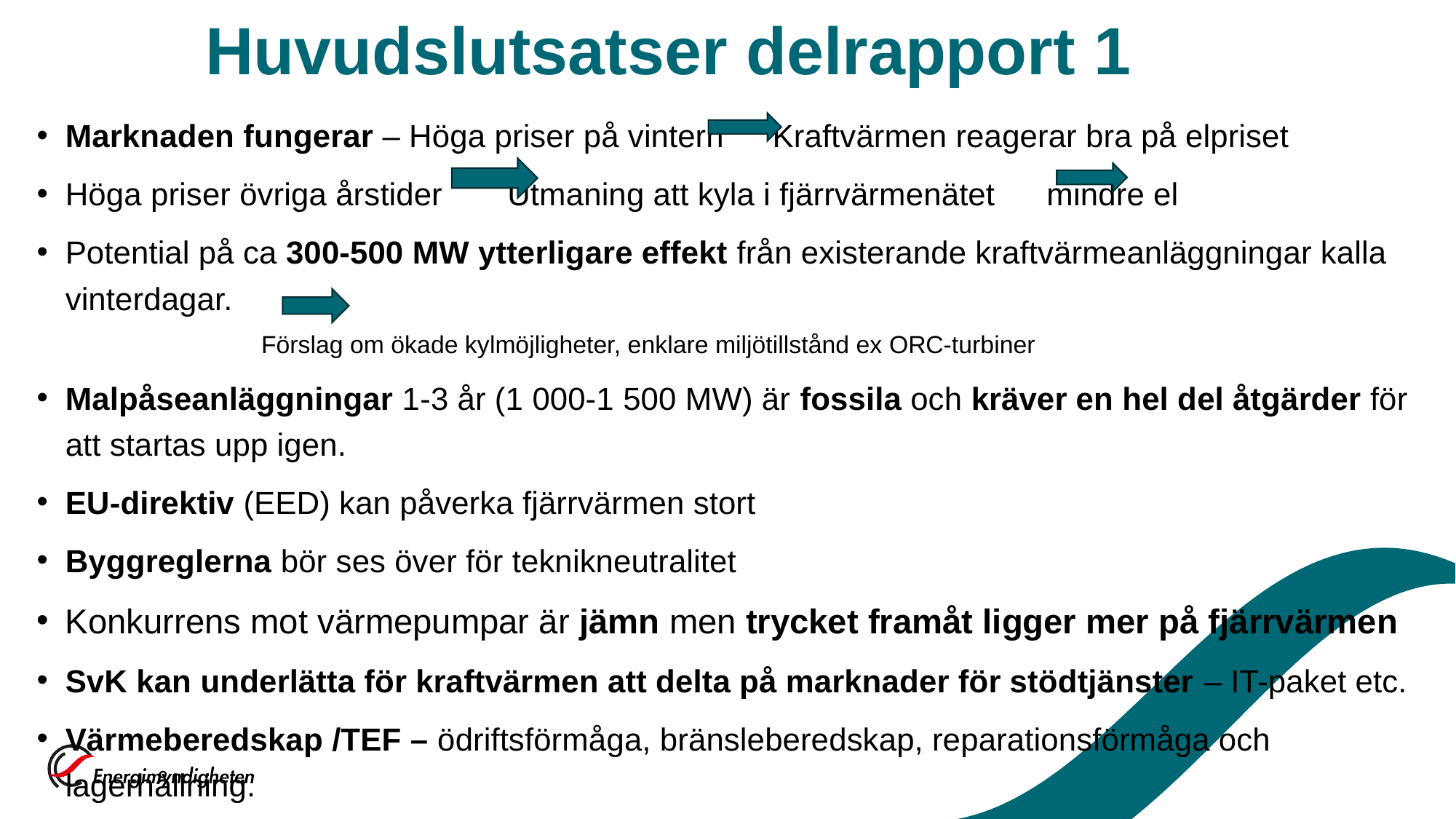

# Huvudslutsatser delrapport 1
Marknaden fungerar – Höga priser på vintern 	Kraftvärmen reagerar bra på elpriset
Höga priser övriga årstider 		Utmaning att kyla i fjärrvärmenätet 	 mindre el
Potential på ca 300-500 MW ytterligare effekt från existerande kraftvärmeanläggningar kalla vinterdagar.
   		Förslag om ökade kylmöjligheter, enklare miljötillstånd ex ORC-turbiner
Malpåseanläggningar 1-3 år (1 000-1 500 MW) är fossila och kräver en hel del åtgärder för att startas upp igen.
EU-direktiv (EED) kan påverka fjärrvärmen stort
Byggreglerna bör ses över för teknikneutralitet
Konkurrens mot värmepumpar är jämn men trycket framåt ligger mer på fjärrvärmen
SvK kan underlätta för kraftvärmen att delta på marknader för stödtjänster – IT-paket etc.
Värmeberedskap /TEF – ödriftsförmåga, bränsleberedskap, reparationsförmåga och lagerhållning.